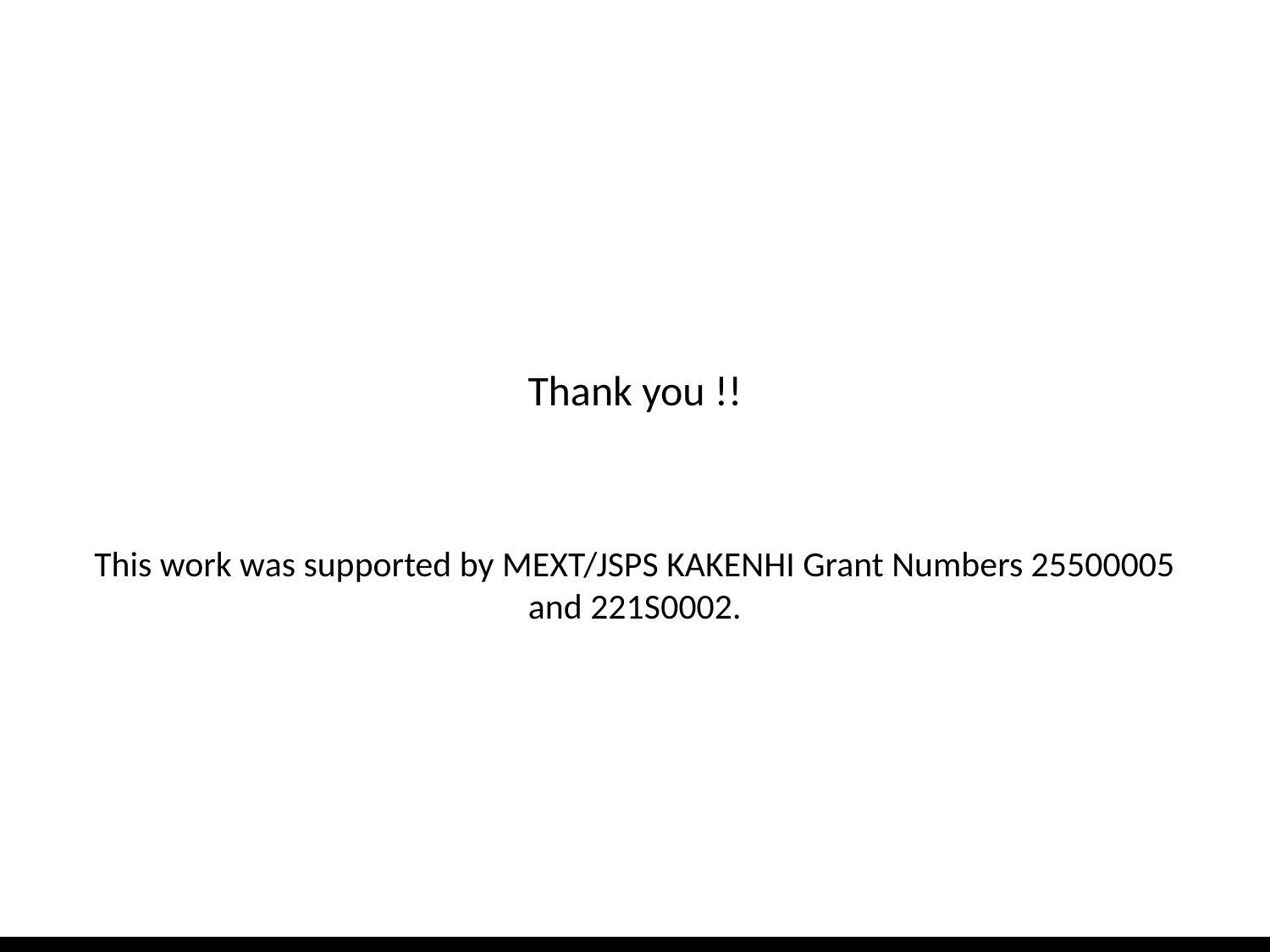

Thank you !!

This work was supported by MEXT/JSPS KAKENHI Grant Numbers 25500005 and 221S0002.